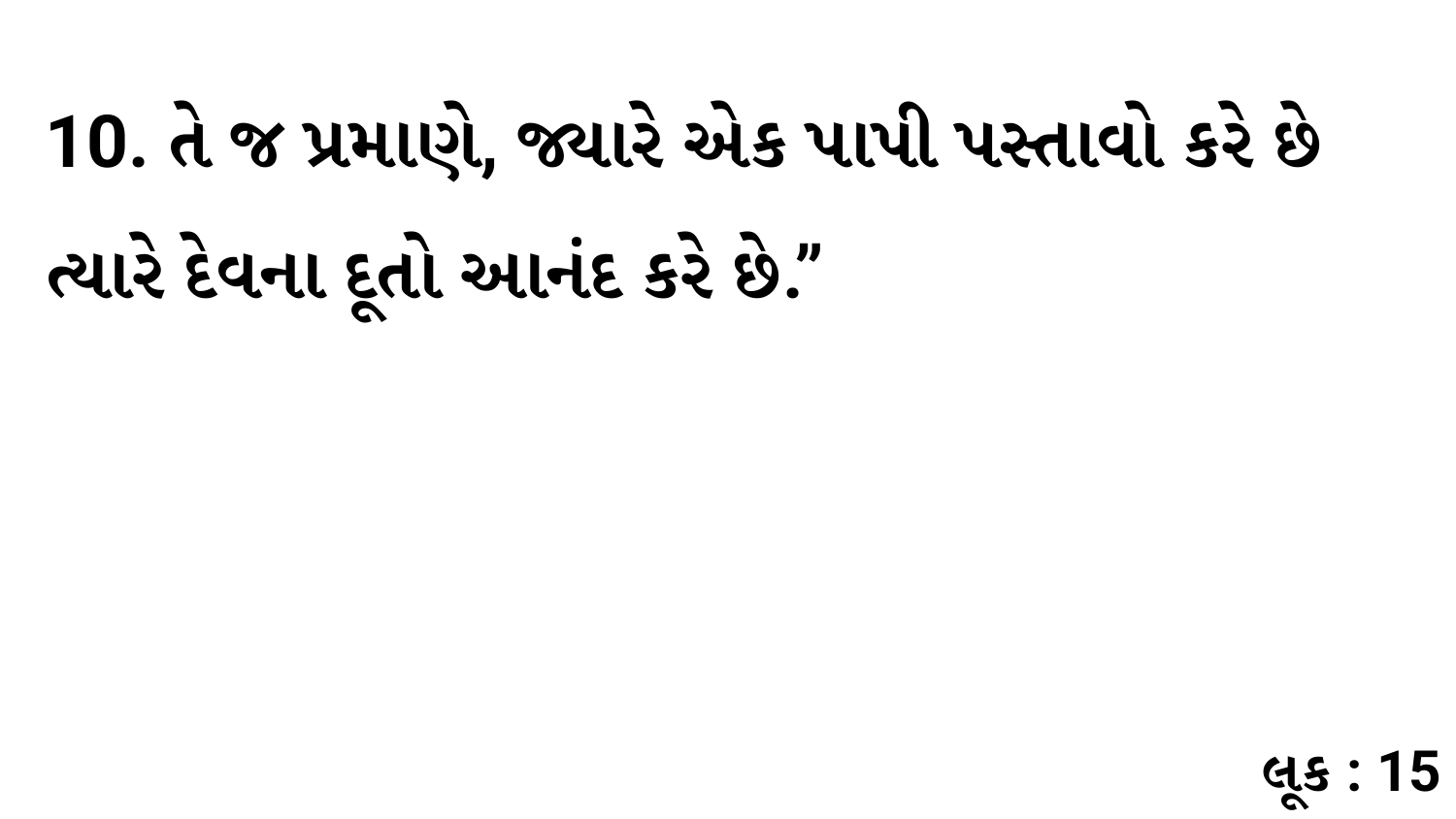

10. તે જ પ્રમાણે, જ્યારે એક પાપી પસ્તાવો કરે છે ત્યારે દેવના દૂતો આનંદ કરે છે.”
લૂક : 15